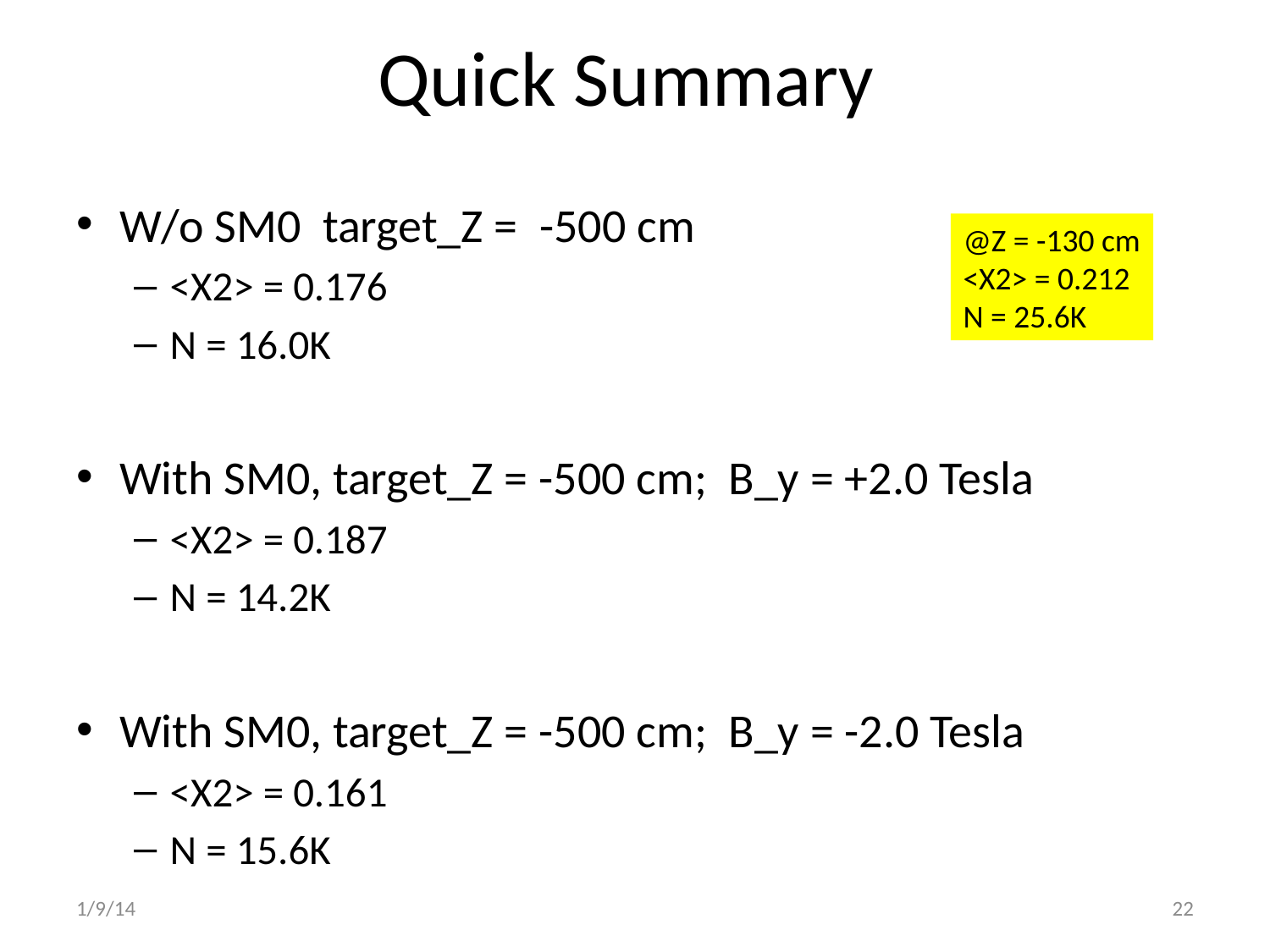

# Quick Summary
W/o SM0  target_Z =  -500 cm
<X2> = 0.176
N = 16.0K

With SM0, target_Z = -500 cm;  B_y = +2.0 Tesla
<X2> = 0.187
N = 14.2K

With SM0, target_Z = -500 cm;  B_y = -2.0 Tesla
<X2> = 0.161
N = 15.6K

@Z = -130 cm
<X2> = 0.212
N = 25.6K
1/9/14
22